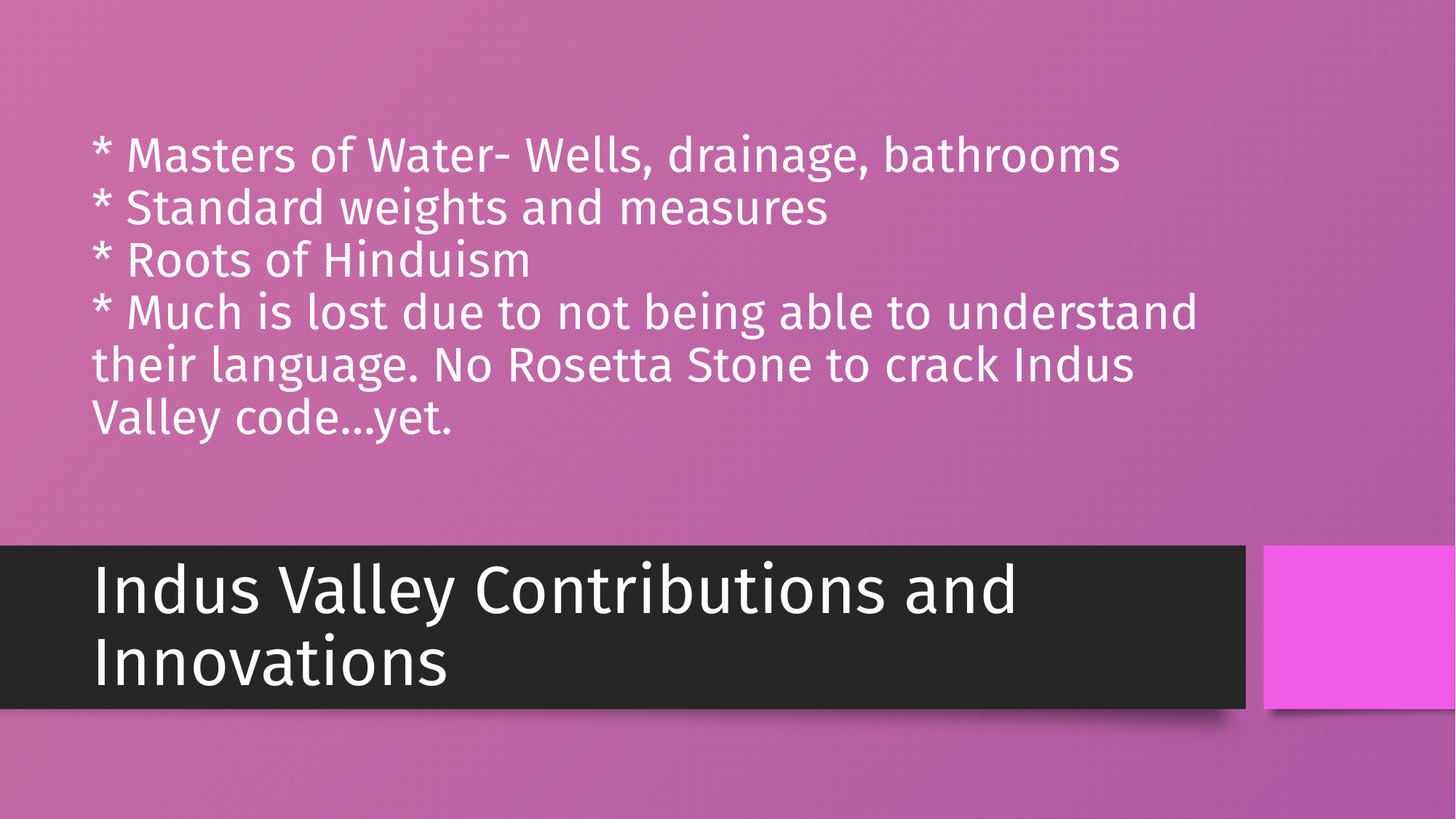

# * Masters of Water- Wells, drainage, bathrooms * Standard weights and measures * Roots of Hinduism * Much is lost due to not being able to understand their language. No Rosetta Stone to crack Indus Valley code…yet.
Indus Valley Contributions and Innovations